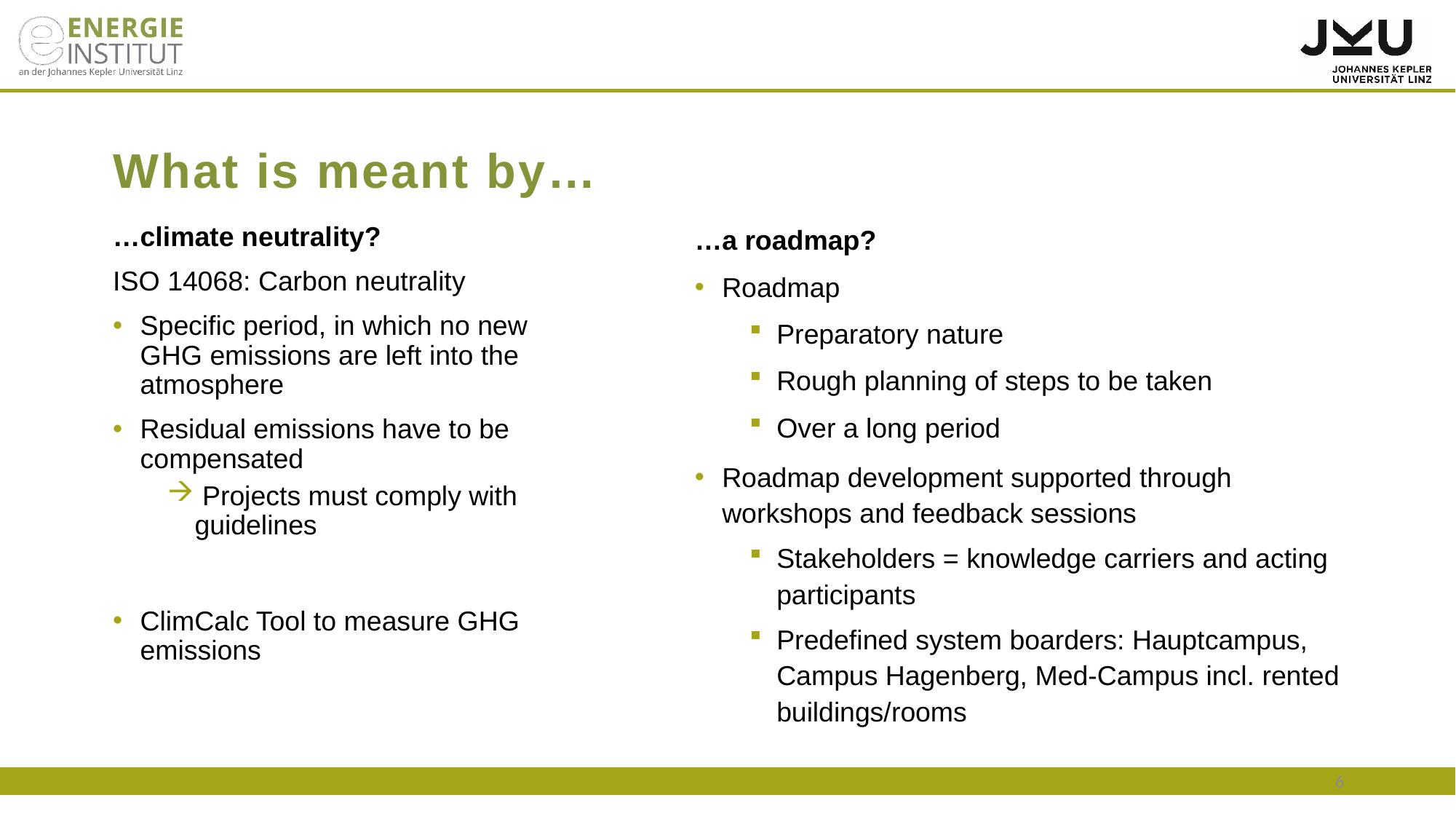

# What is meant by…
…a roadmap?
Roadmap
Preparatory nature
Rough planning of steps to be taken
Over a long period
Roadmap development supported through workshops and feedback sessions
Stakeholders = knowledge carriers and acting participants
Predefined system boarders: Hauptcampus, Campus Hagenberg, Med-Campus incl. rented buildings/rooms
…climate neutrality?
ISO 14068: Carbon neutrality
Specific period, in which no new GHG emissions are left into the atmosphere
Residual emissions have to be compensated
 Projects must comply with guidelines

ClimCalc Tool to measure GHG emissions

6